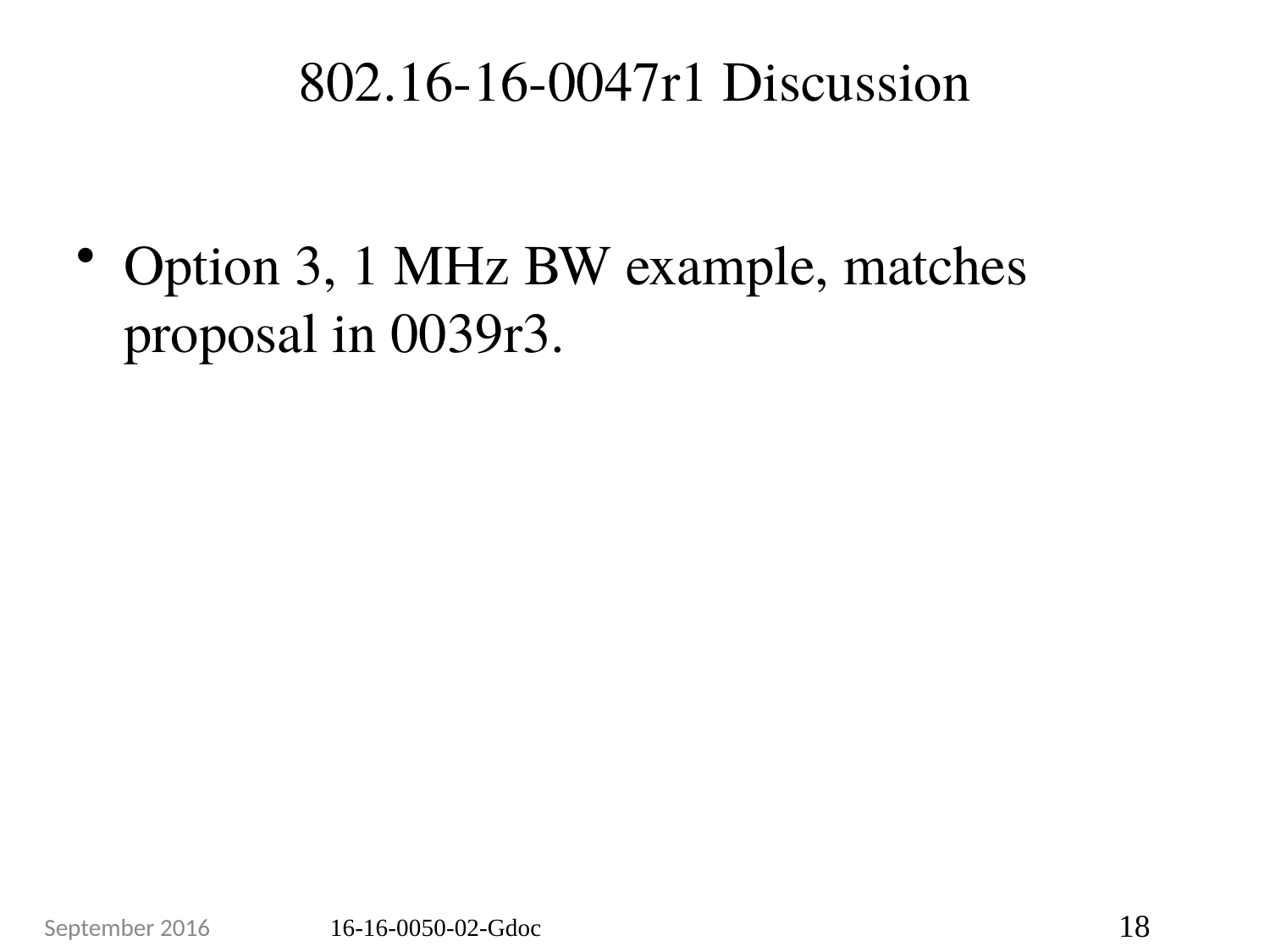

# 802.16-16-0047r1 Discussion
Option 3, 1 MHz BW example, matches proposal in 0039r3.